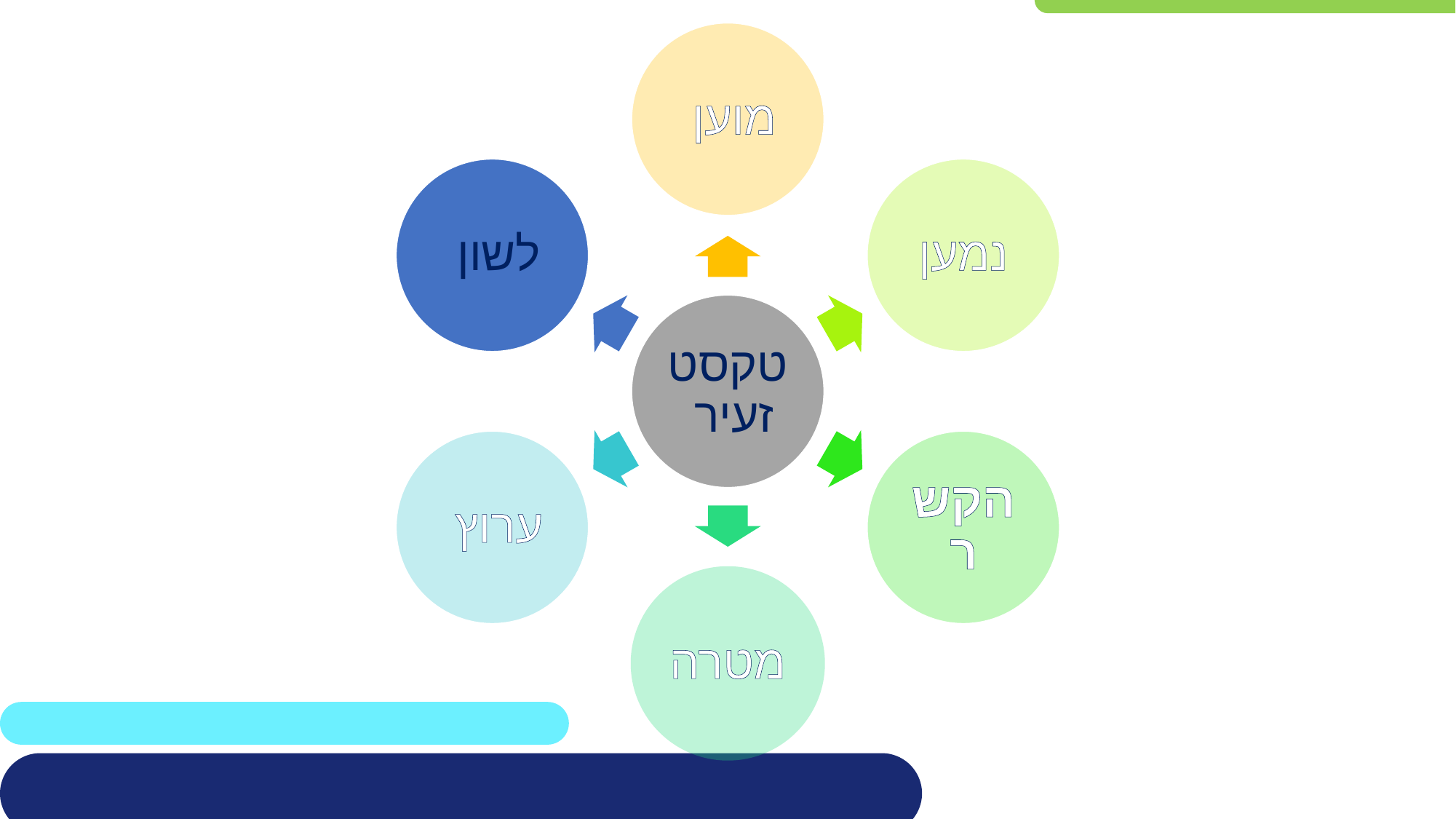

טקסט זעיר

מוען

נמען

הקשר

מטרה

ערוץ

לשון